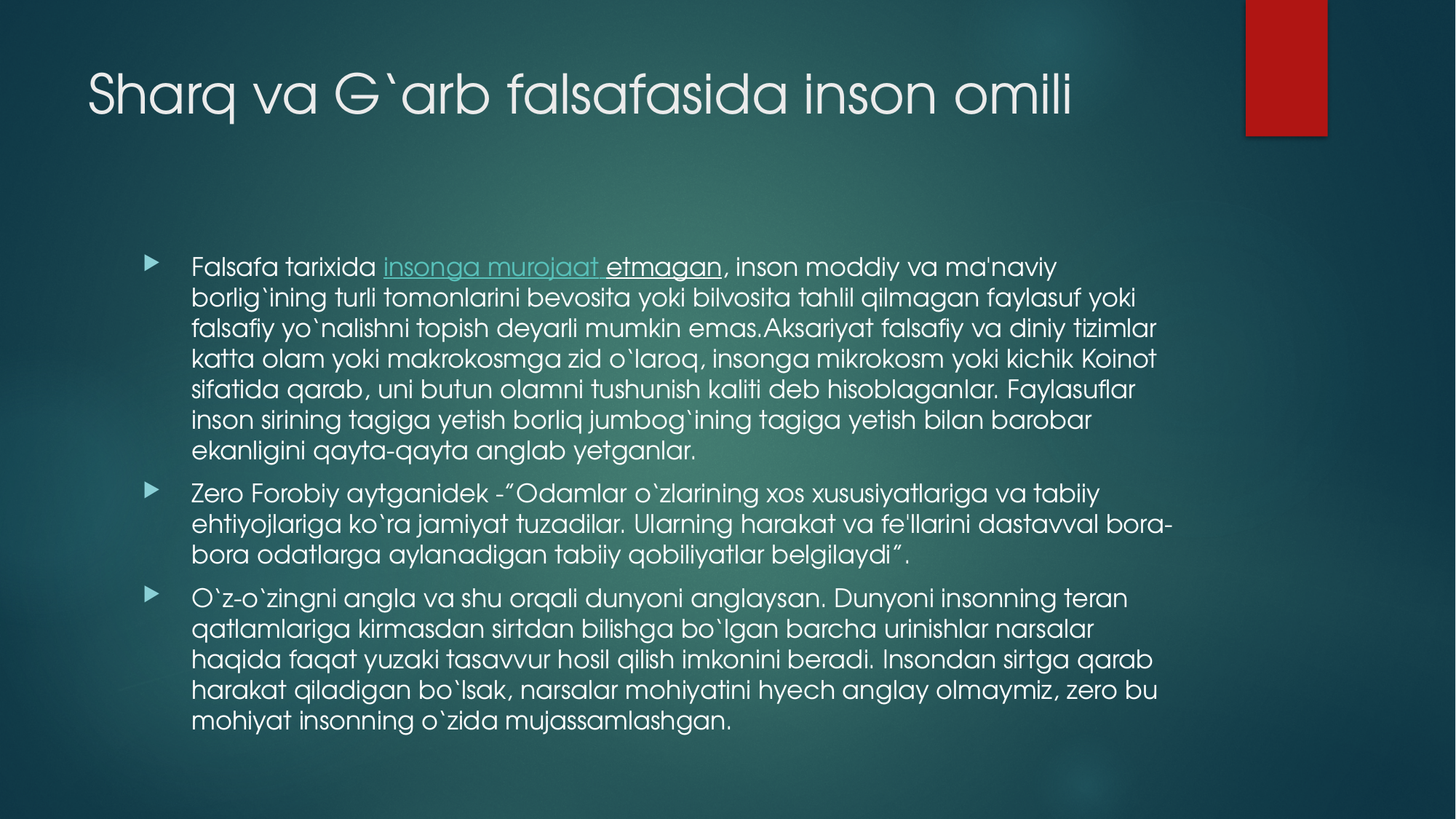

# Sharq va G‘arb falsafasida inson omili
Falsafa tarixida insonga murojaat etmagan, inson moddiy va ma'naviy borlig‘ining turli tomonlarini bevosita yoki bilvosita tahlil qilmagan faylasuf yoki falsafiy yo‘nalishni topish deyarli mumkin emas.Aksariyat falsafiy va diniy tizimlar katta olam yoki makrokosmga zid o‘laroq, insonga mikrokosm yoki kichik Koinot sifatida qarab, uni butun olamni tushunish kaliti deb hisoblaganlar. Faylasuflar inson sirining tagiga yetish borliq jumbog‘ining tagiga yetish bilan barobar ekanligini qayta-qayta anglab yetganlar.
Zero Forobiy aytganidek -”Odamlar o‘zlarining xos xususiyatlariga va tabiiy ehtiyojlariga ko‘ra jamiyat tuzadilar. Ularning harakat va fe'llarini dastavval bora-bora odatlarga aylanadigan tabiiy qobiliyatlar belgilaydi”.
O‘z-o‘zingni angla va shu orqali dunyoni anglaysan. Dunyoni insonning teran qatlamlariga kirmasdan sirtdan bilishga bo‘lgan barcha urinishlar narsalar haqida faqat yuzaki tasavvur hosil qilish imkonini beradi. Insondan sirtga qarab harakat qiladigan bo‘lsak, narsalar mohiyatini hyech anglay olmaymiz, zero bu mohiyat insonning o‘zida mujassamlashgan.